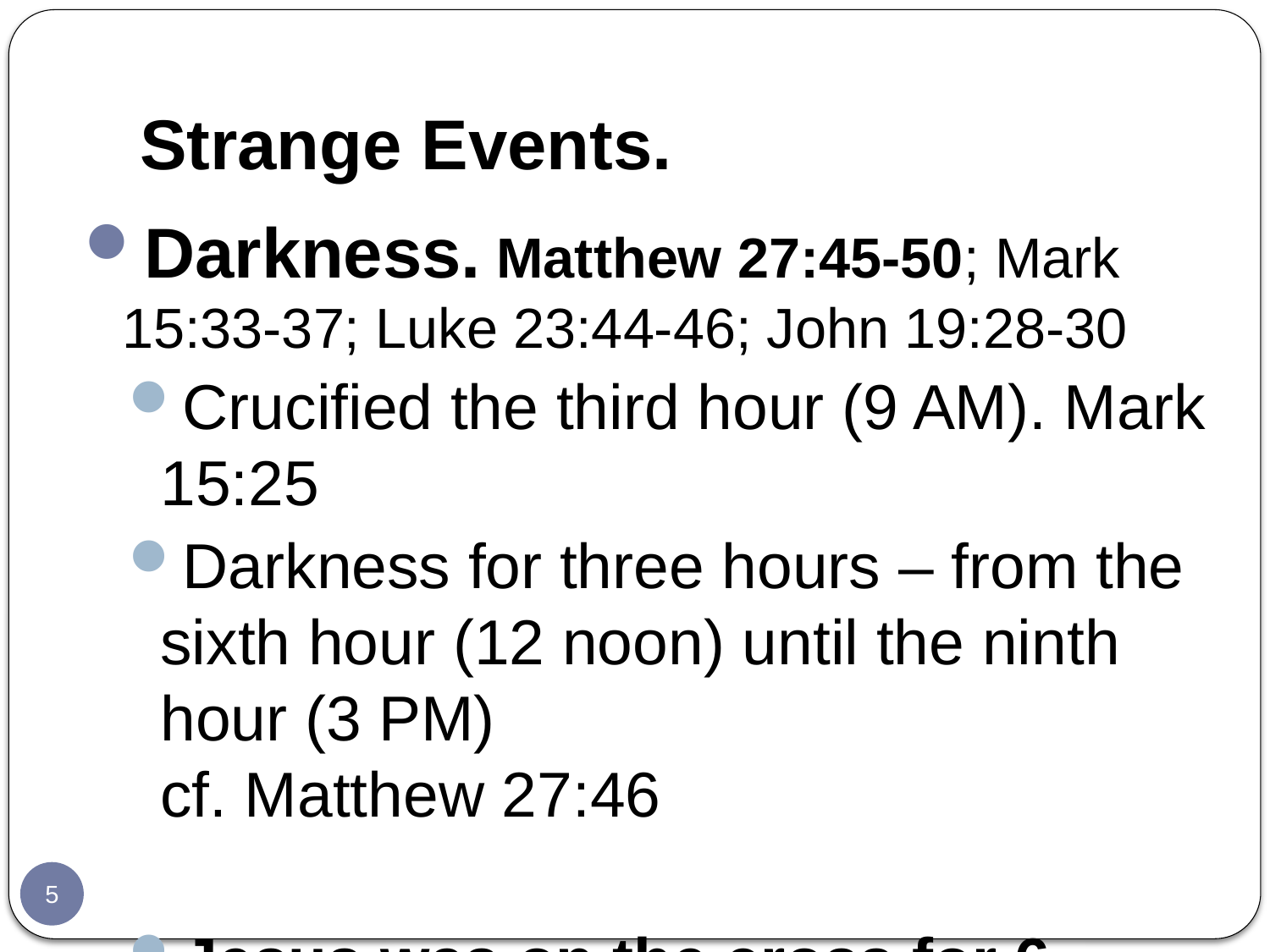

# Strange Events.
Darkness. Matthew 27:45-50; Mark 15:33-37; Luke 23:44-46; John 19:28-30
Crucified the third hour (9 AM). Mark 15:25
Darkness for three hours – from the sixth hour (12 noon) until the ninth hour (3 PM)
cf. Matthew 27:46

Jesus was on the cross for 6 hours.
5